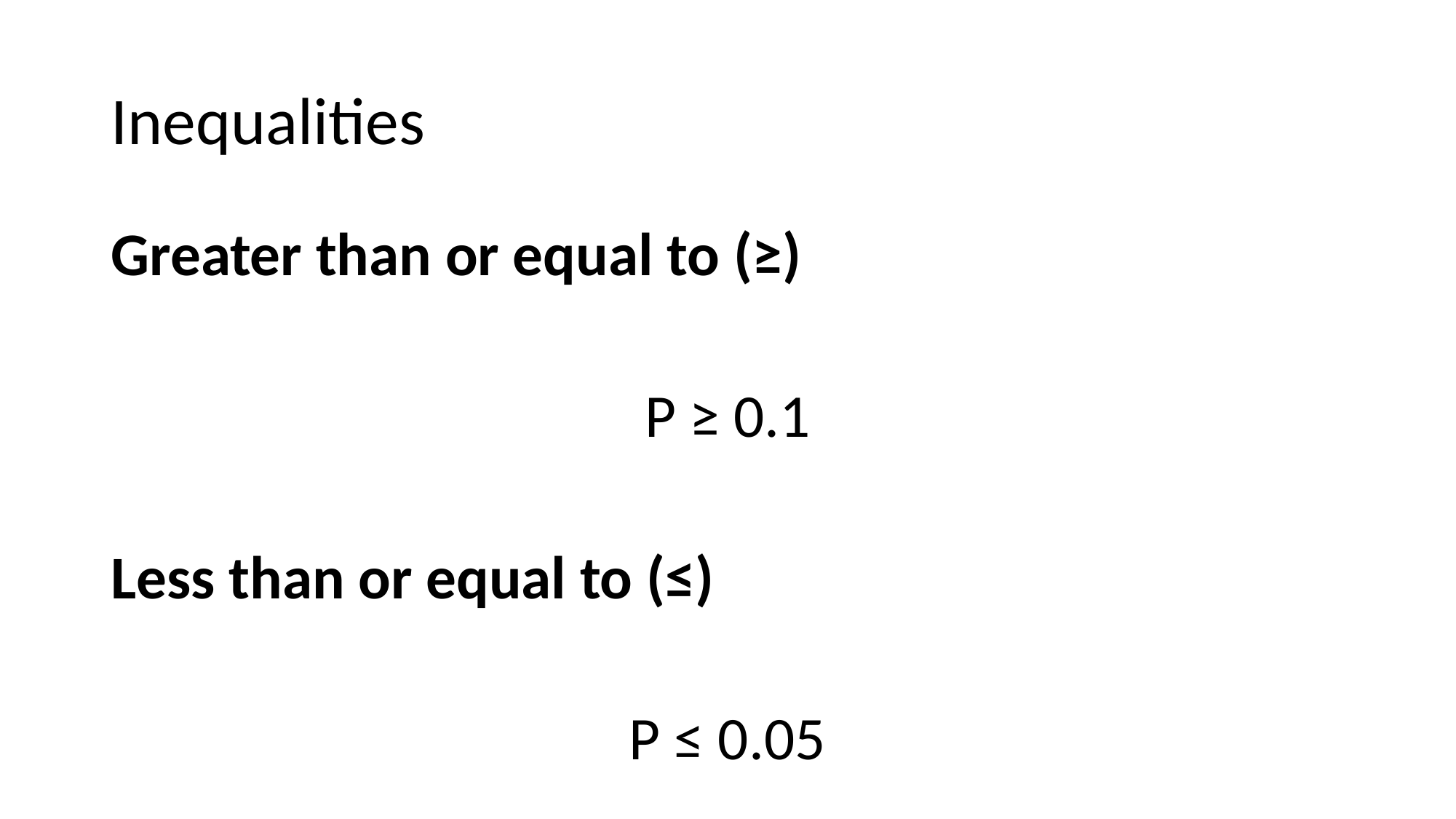

# Inequalities
Greater than or equal to (≥)

P ≥ 0.1

Less than or equal to (≤)

P ≤ 0.05